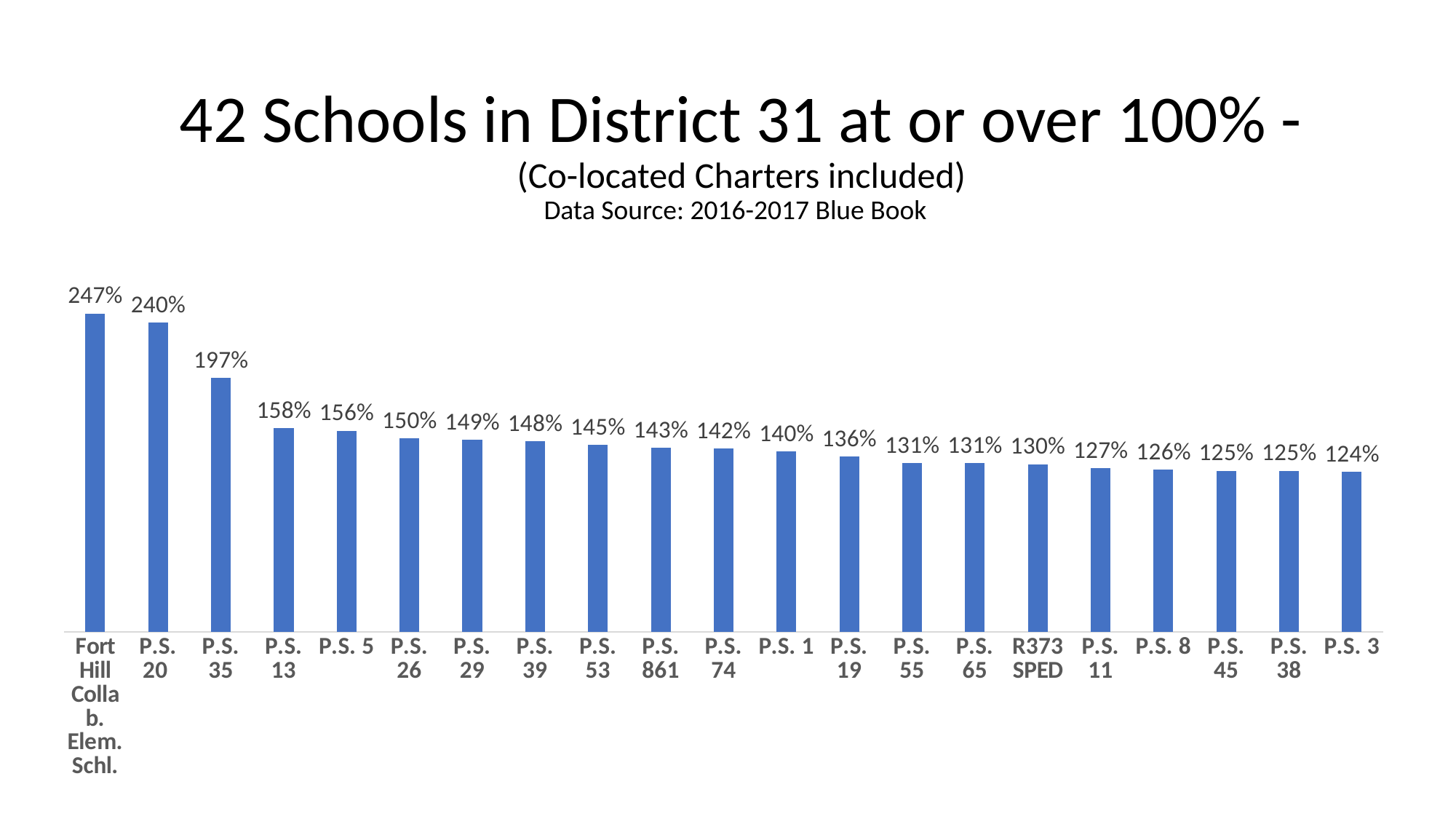

# 42 Schools in District 31 at or over 100% - (Co-located Charters included) Data Source: 2016-2017 Blue Book

### Chart

| Category |  |
|---|---|
| Fort Hill Collab. Elem. Schl. | 2.47 |
| P.S. 20  | 2.4 |
| P.S. 35 | 1.97 |
| P.S. 13 | 1.58 |
| P.S. 5 | 1.56 |
| P.S. 26 | 1.5 |
| P.S. 29 | 1.49 |
| P.S. 39 | 1.48 |
| P.S. 53 | 1.45 |
| P.S. 861 | 1.43 |
| P.S. 74 | 1.42 |
| P.S. 1 | 1.4000000000000001 |
| P.S. 19 | 1.36 |
| P.S. 55 | 1.31 |
| P.S. 65 | 1.31 |
| R373 SPED | 1.3 |
| P.S. 11 | 1.27 |
| P.S. 8 | 1.26 |
| P.S. 45 | 1.25 |
| P.S. 38 | 1.25 |
| P.S. 3 | 1.24 |